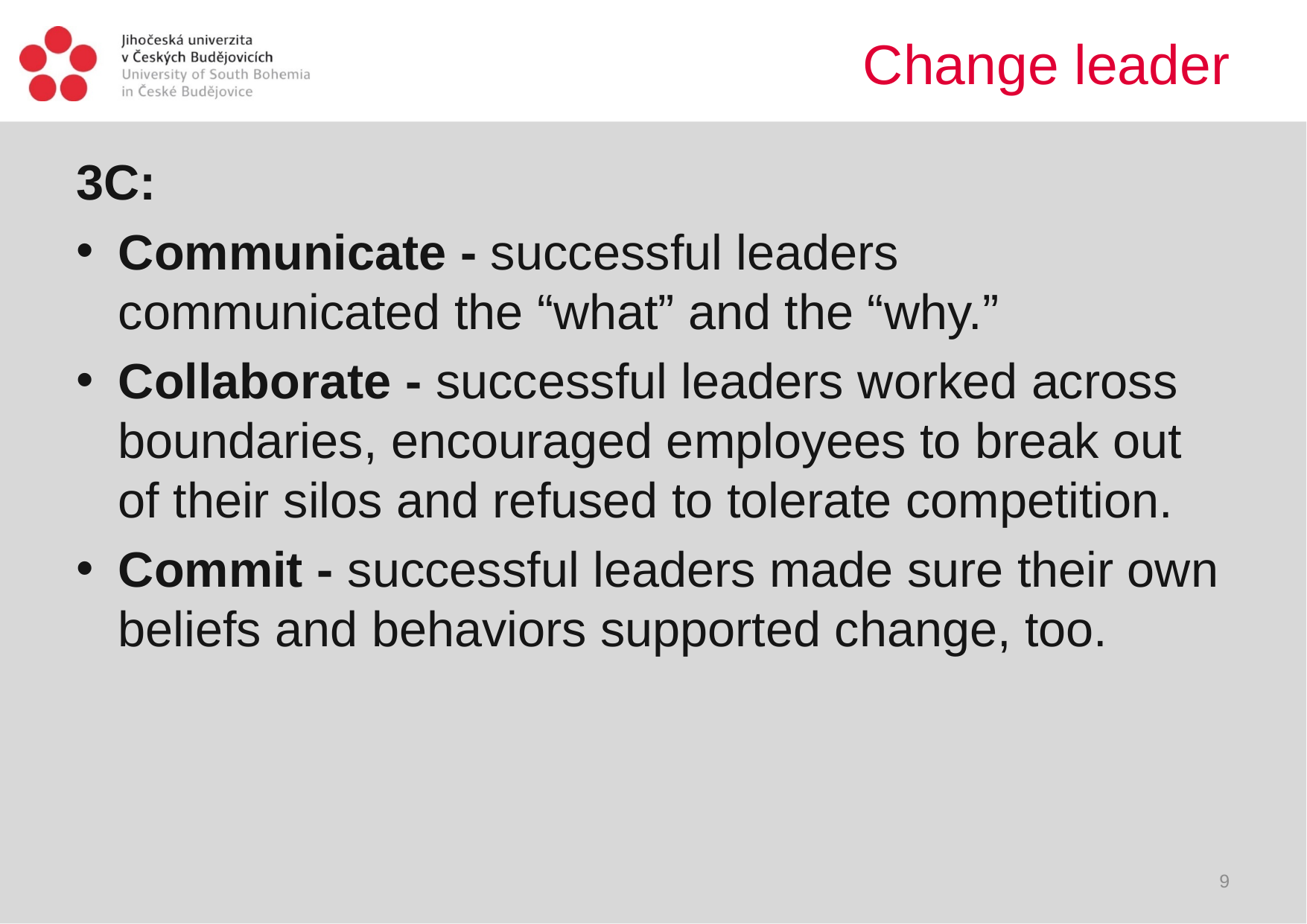

# Change leader
3C:
Communicate - successful leaders communicated the “what” and the “why.”
Collaborate - successful leaders worked across boundaries, encouraged employees to break out of their silos and refused to tolerate competition.
Commit - successful leaders made sure their own beliefs and behaviors supported change, too.
9